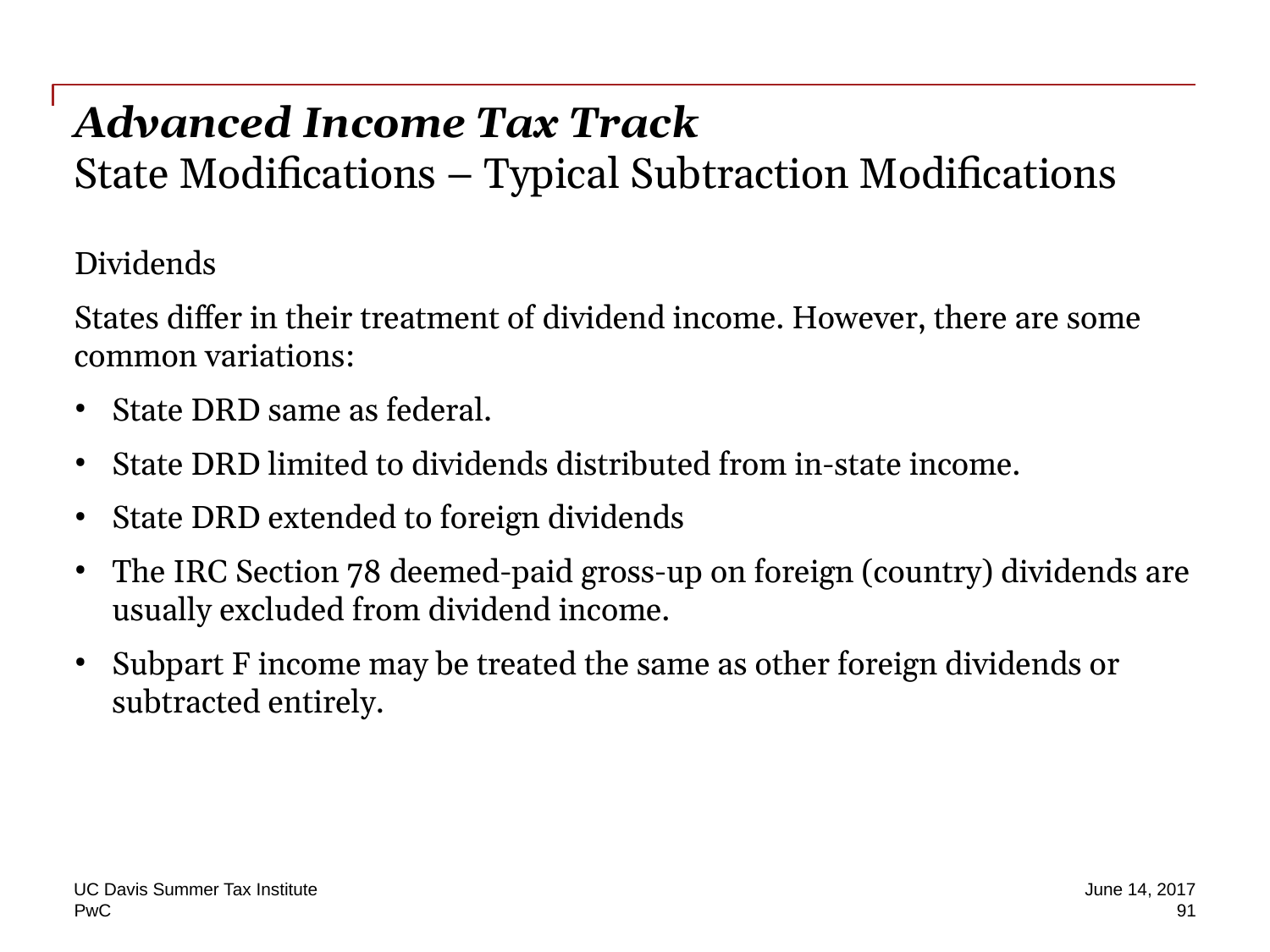

# Advanced Income Tax Track State Modifications – Typical Subtraction Modifications
Dividends
States differ in their treatment of dividend income. However, there are some common variations:
State DRD same as federal.
State DRD limited to dividends distributed from in-state income.
State DRD extended to foreign dividends
The IRC Section 78 deemed-paid gross-up on foreign (country) dividends are usually excluded from dividend income.
Subpart F income may be treated the same as other foreign dividends or subtracted entirely.
UC Davis Summer Tax Institute
June 14, 2017
 91